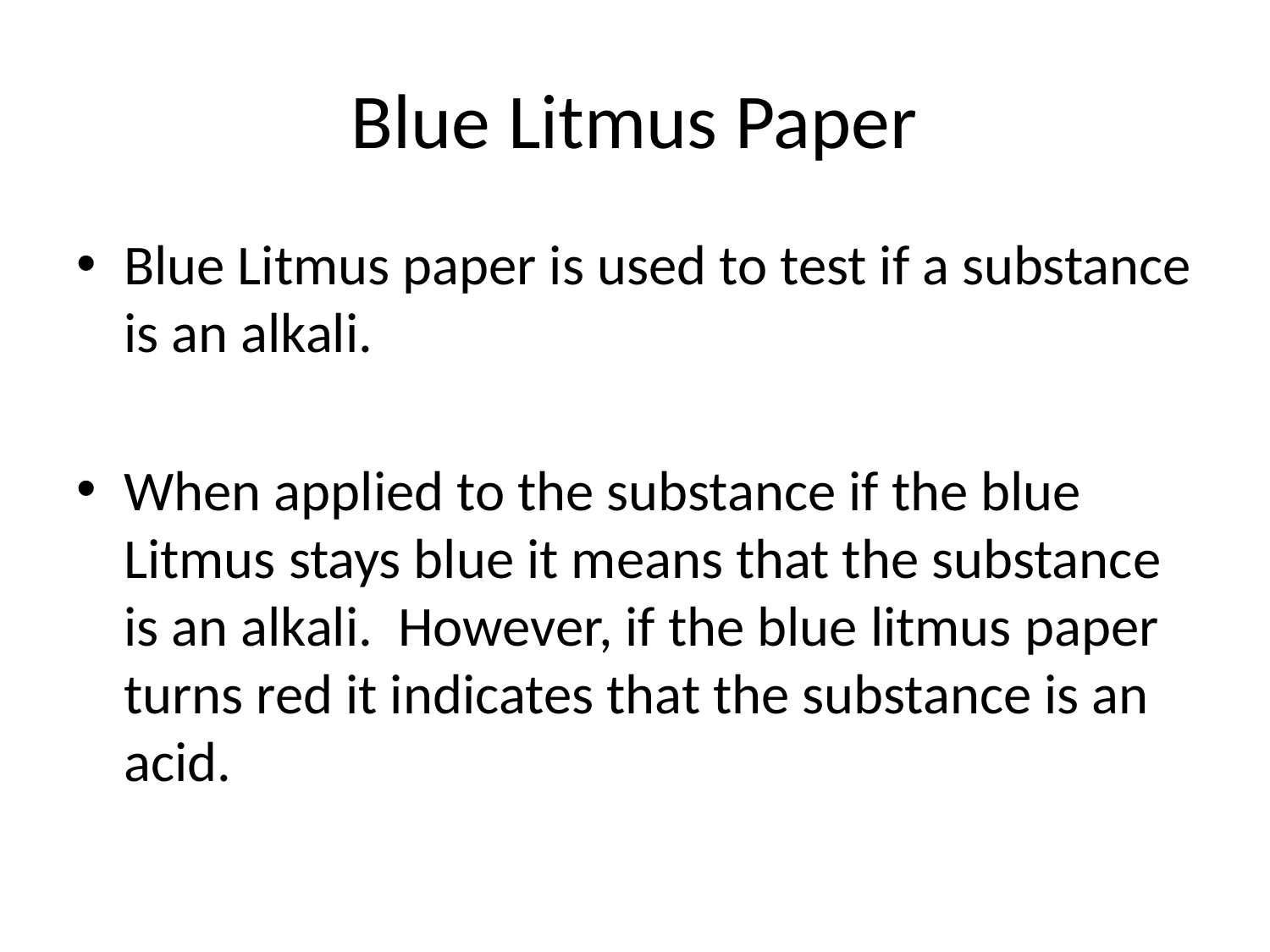

# Blue Litmus Paper
Blue Litmus paper is used to test if a substance is an alkali.

When applied to the substance if the blue Litmus stays blue it means that the substance is an alkali.  However, if the blue litmus paper turns red it indicates that the substance is an acid.